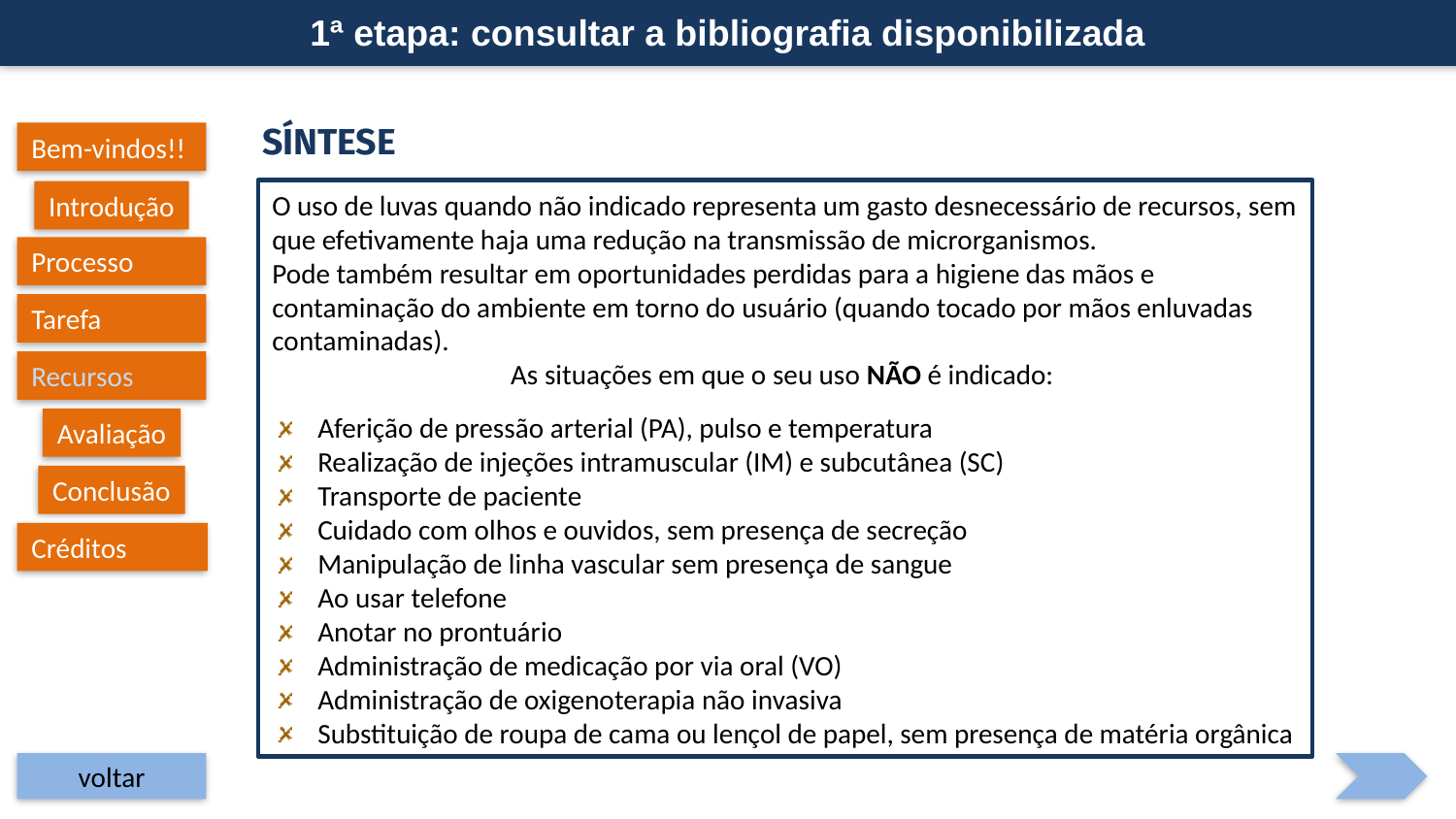

1ª etapa: consultar a bibliografia disponibilizada
Síntese
Bem-vindos!!
O uso de luvas quando não indicado representa um gasto desnecessário de recursos, sem que efetivamente haja uma redução na transmissão de microrganismos.
Pode também resultar em oportunidades perdidas para a higiene das mãos e contaminação do ambiente em torno do usuário (quando tocado por mãos enluvadas contaminadas).
As situações em que o seu uso NÃO é indicado:

Aferição de pressão arterial (PA), pulso e temperatura
Realização de injeções intramuscular (IM) e subcutânea (SC)
Transporte de paciente
Cuidado com olhos e ouvidos, sem presença de secreção
Manipulação de linha vascular sem presença de sangue
Ao usar telefone
Anotar no prontuário
Administração de medicação por via oral (VO)
Administração de oxigenoterapia não invasiva
Substituição de roupa de cama ou lençol de papel, sem presença de matéria orgânica
Introdução
Processo
Tarefa
Recursos
Avaliação
Conclusão
Créditos
voltar